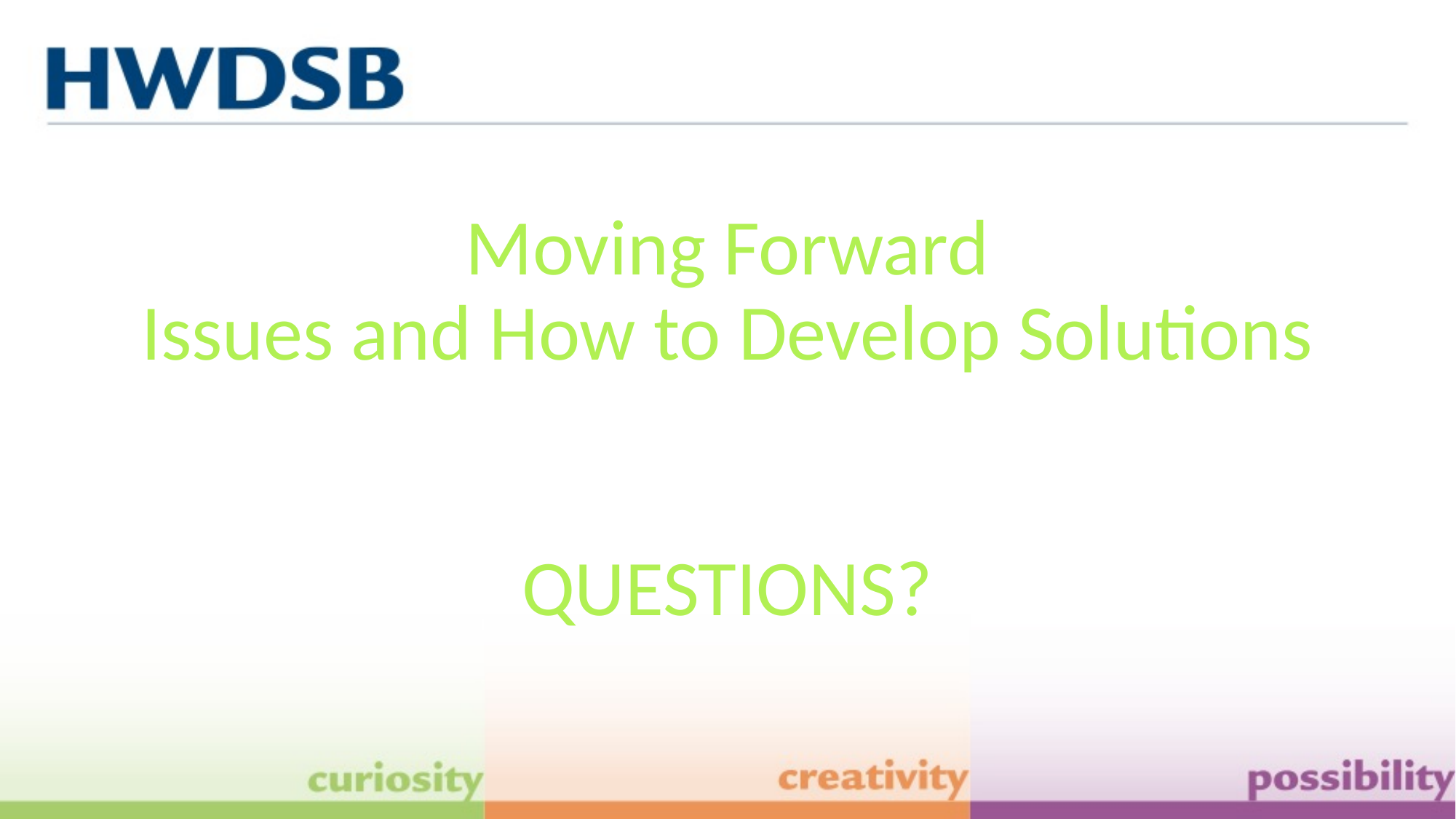

# Moving Forward Issues and How to Develop Solutions QUESTIONS?